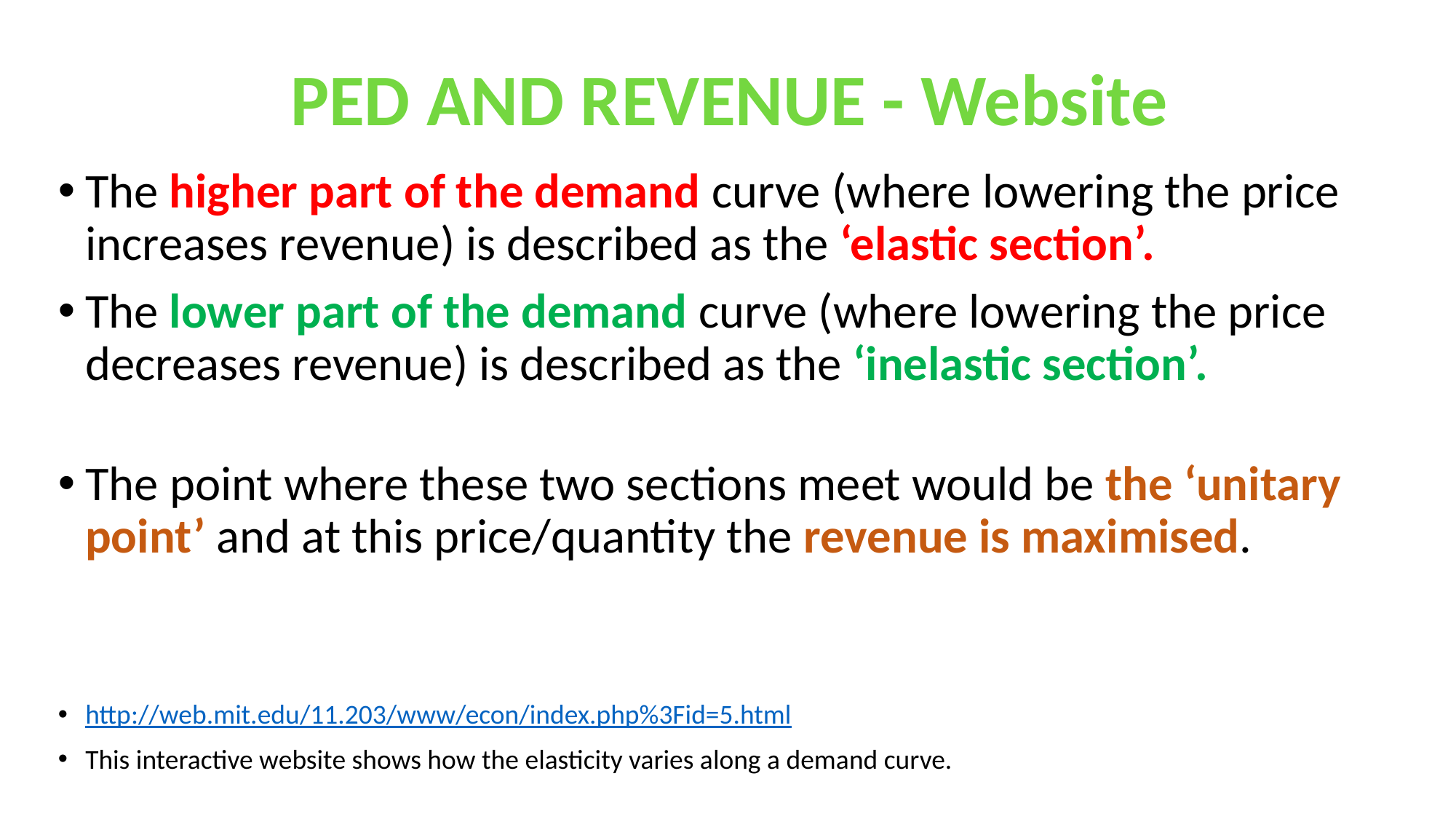

PED AND REVENUE - Website
The higher part of the demand curve (where lowering the price increases revenue) is described as the ‘elastic section’.
The lower part of the demand curve (where lowering the price decreases revenue) is described as the ‘inelastic section’.
The point where these two sections meet would be the ‘unitary point’ and at this price/quantity the revenue is maximised.

http://web.mit.edu/11.203/www/econ/index.php%3Fid=5.html
This interactive website shows how the elasticity varies along a demand curve.